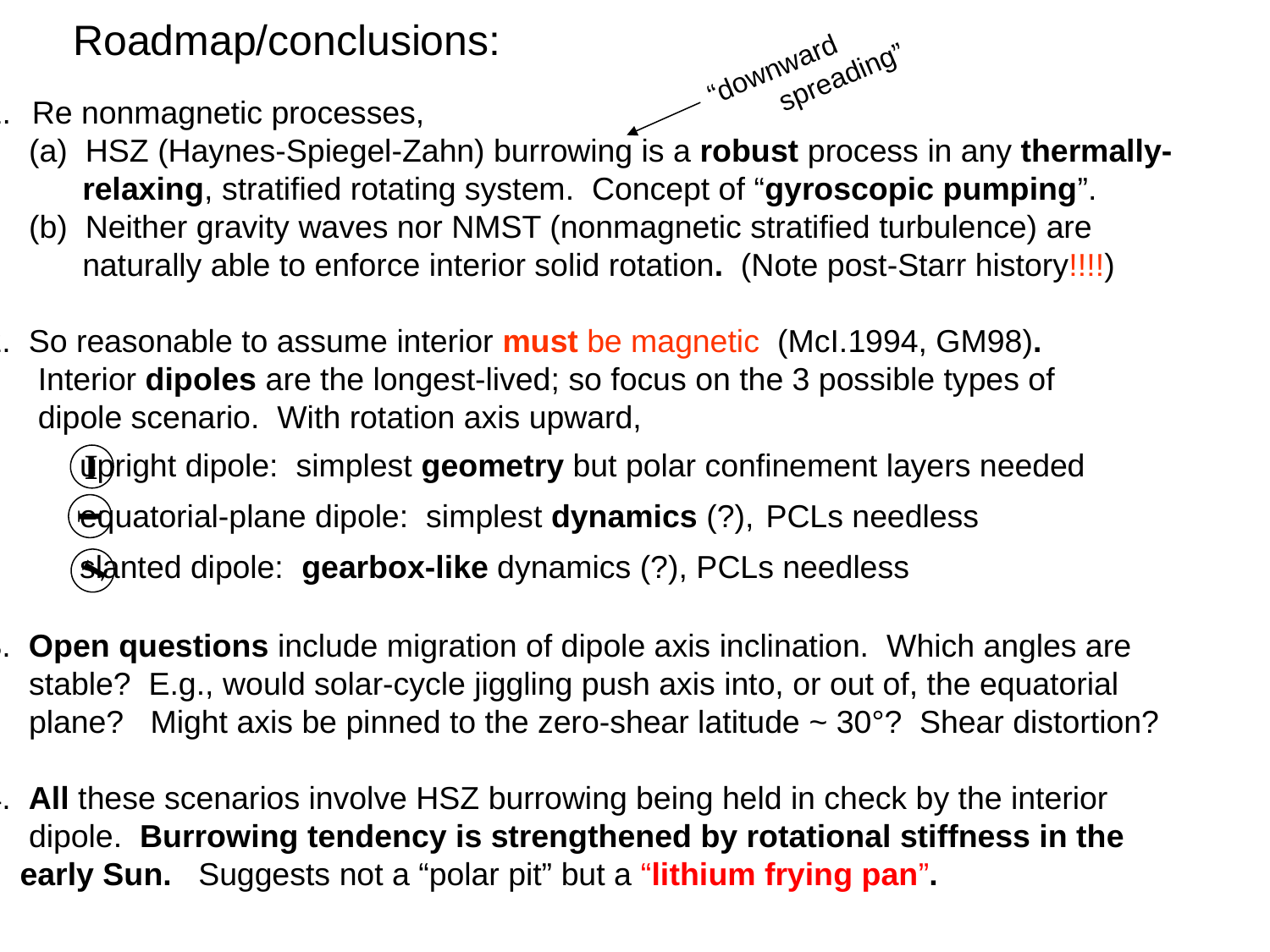

# Roadmap/conclusions:
“downward
        spreading”
Re nonmagnetic processes,
     (a)  HSZ (Haynes-Spiegel-Zahn) burrowing is a robust process in any thermally-
           relaxing, stratified rotating system.  Concept of “gyroscopic pumping”.
     (b)  Neither gravity waves nor NMST (nonmagnetic stratified turbulence) are
           naturally able to enforce interior solid rotation.  (Note post-Starr history!!!!)

2.  So reasonable to assume interior must be magnetic  (McI.1994, GM98).
      Interior dipoles are the longest-lived; so focus on the 3 possible types of
      dipole scenario.  With rotation axis upward,
    O   upright dipole:  simplest geometry but polar confinement layers needed
    O   equatorial-plane dipole:  simplest dynamics (?), PCLs needless
    O   slanted dipole:  gearbox-like dynamics (?), PCLs needless

3.  Open questions include migration of dipole axis inclination.  Which angles are
     stable?  E.g., would solar-cycle jiggling push axis into, or out of, the equatorial
     plane?   Might axis be pinned to the zero-shear latitude ~ 30°?  Shear distortion?

4.  All these scenarios involve HSZ burrowing being held in check by the interior
     dipole.  Burrowing tendency is strengthened by rotational stiffness in the
    early Sun.   Suggests not a “polar pit” but a “lithium frying pan”.

I

I

I